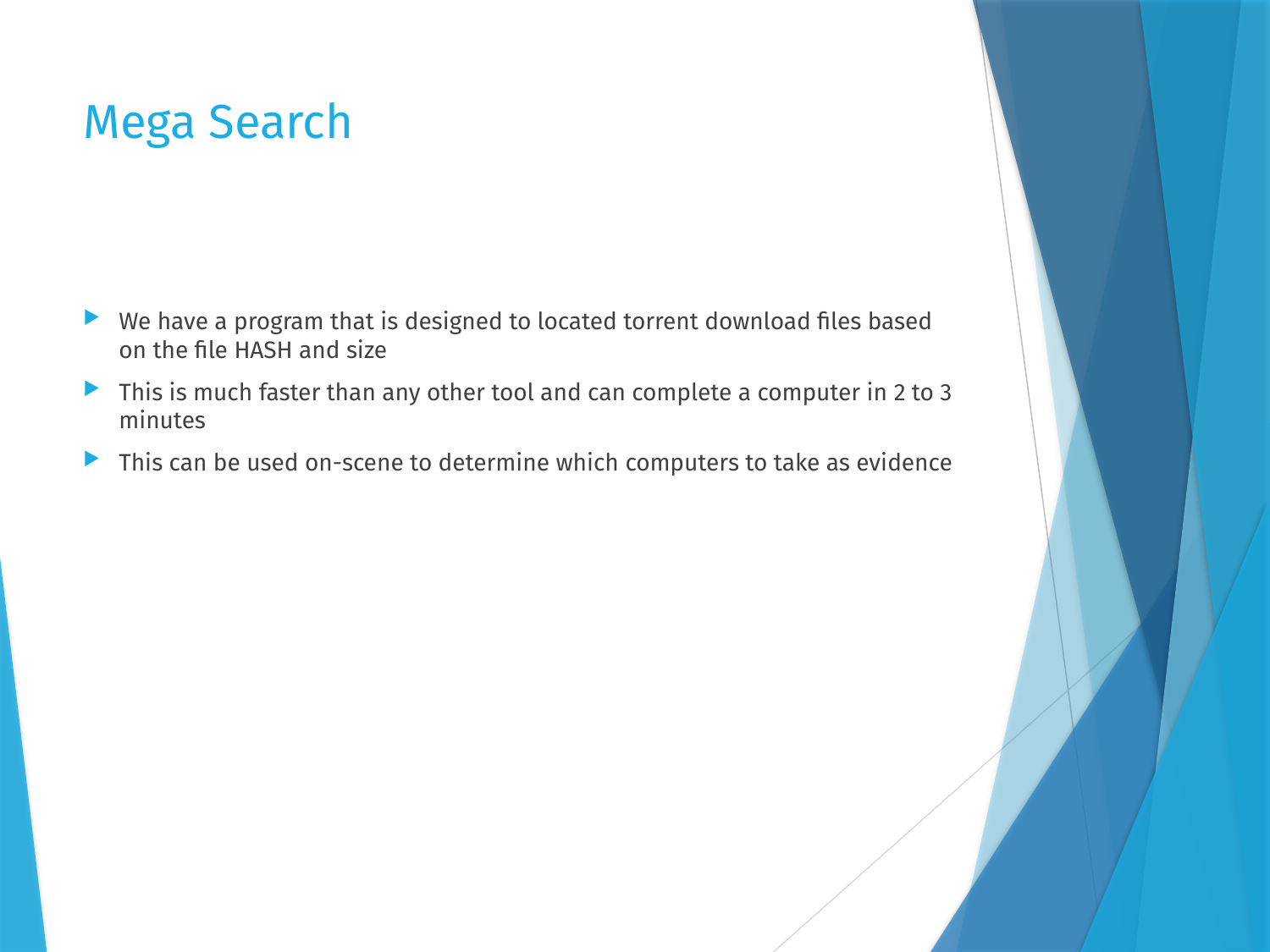

# Mega Search
We have a program that is designed to located torrent download files based on the file HASH and size
This is much faster than any other tool and can complete a computer in 2 to 3 minutes
This can be used on-scene to determine which computers to take as evidence